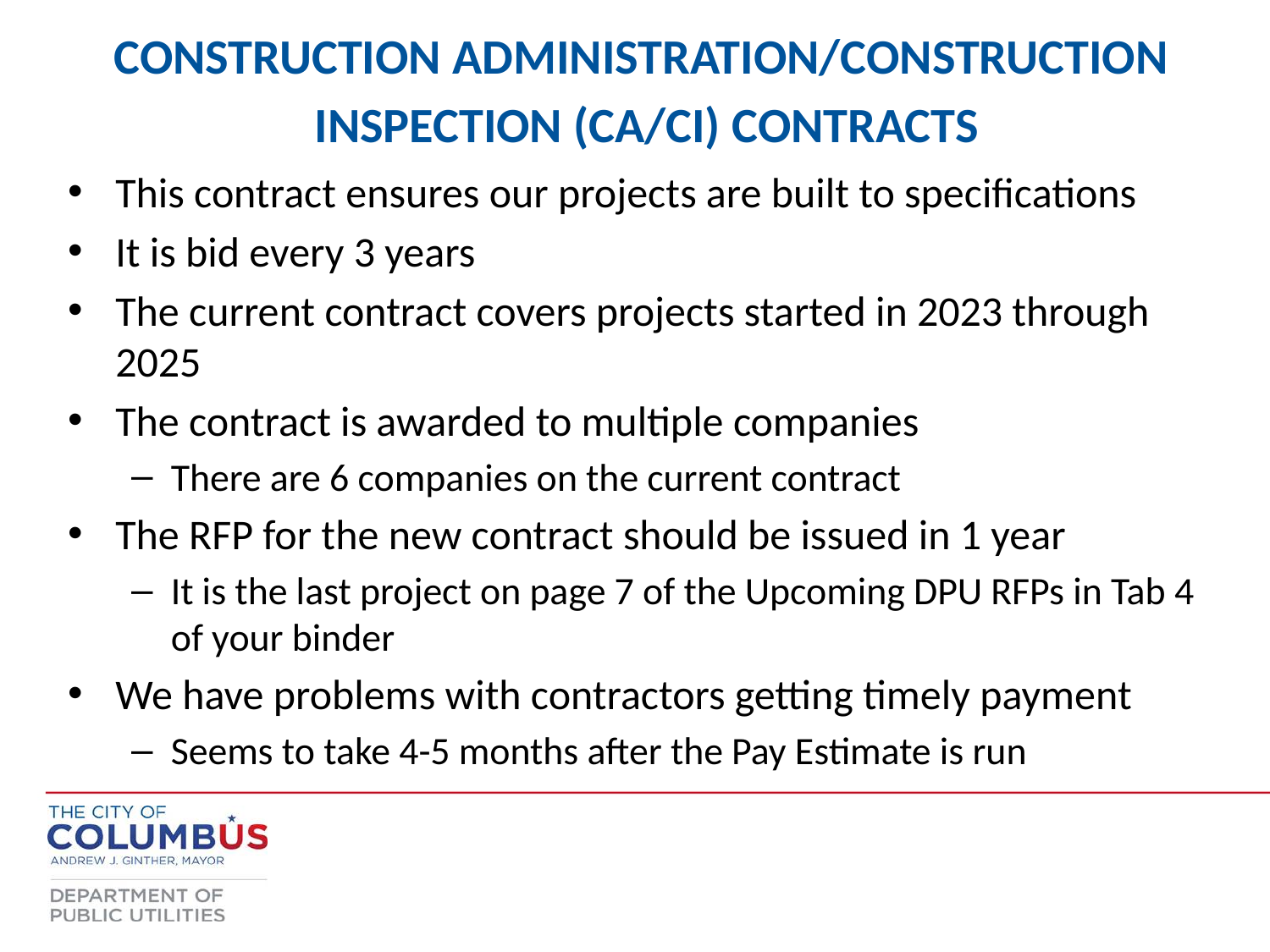

CONSTRUCTION ADMINISTRATION/CONSTRUCTION
 INSPECTION (CA/CI) CONTRACTS
This contract ensures our projects are built to specifications
It is bid every 3 years
The current contract covers projects started in 2023 through 2025
The contract is awarded to multiple companies
There are 6 companies on the current contract
The RFP for the new contract should be issued in 1 year
It is the last project on page 7 of the Upcoming DPU RFPs in Tab 4 of your binder
We have problems with contractors getting timely payment
Seems to take 4-5 months after the Pay Estimate is run